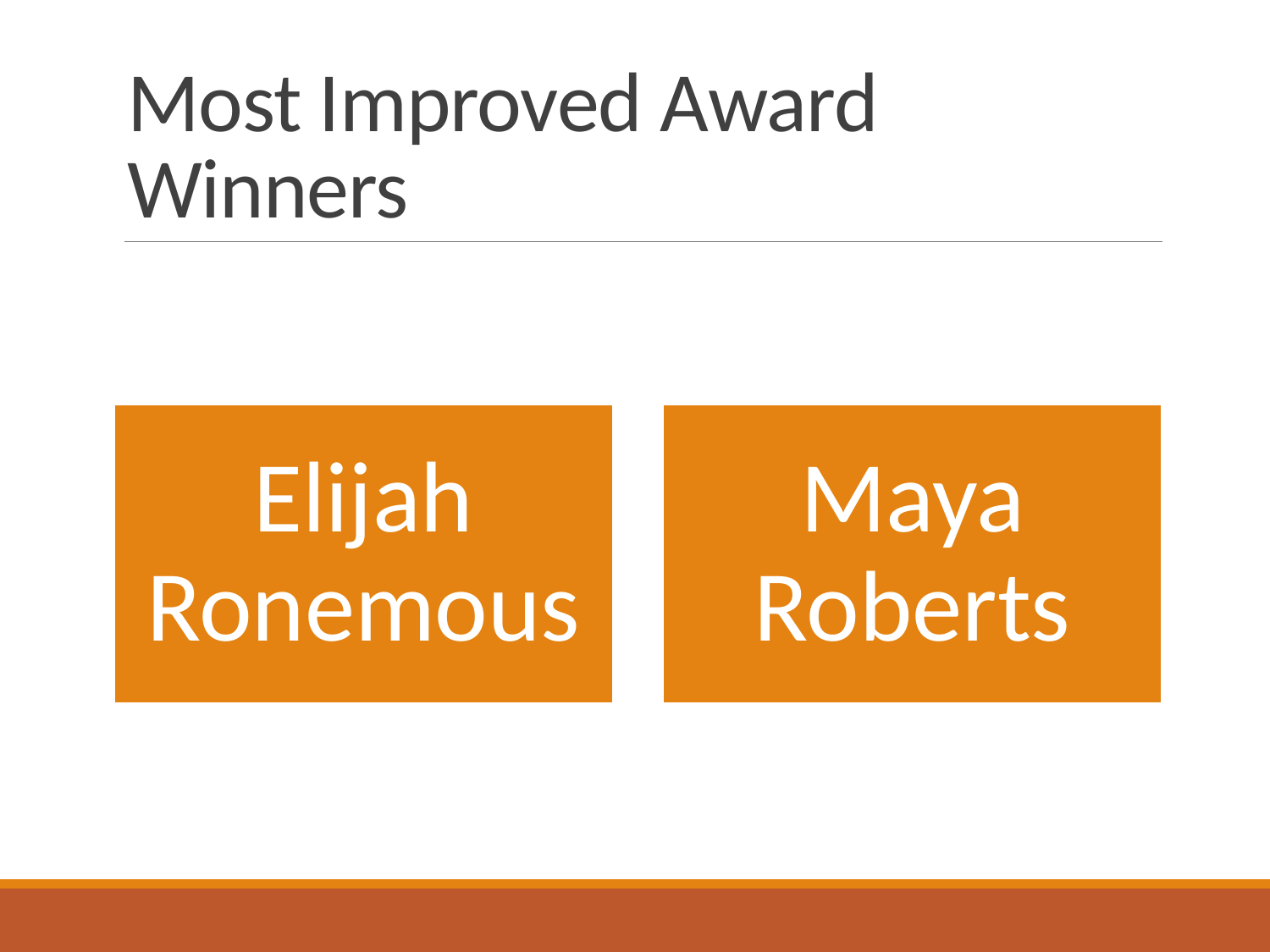

# Most Improved Award Winners
Elijah Ronemous
Maya Roberts